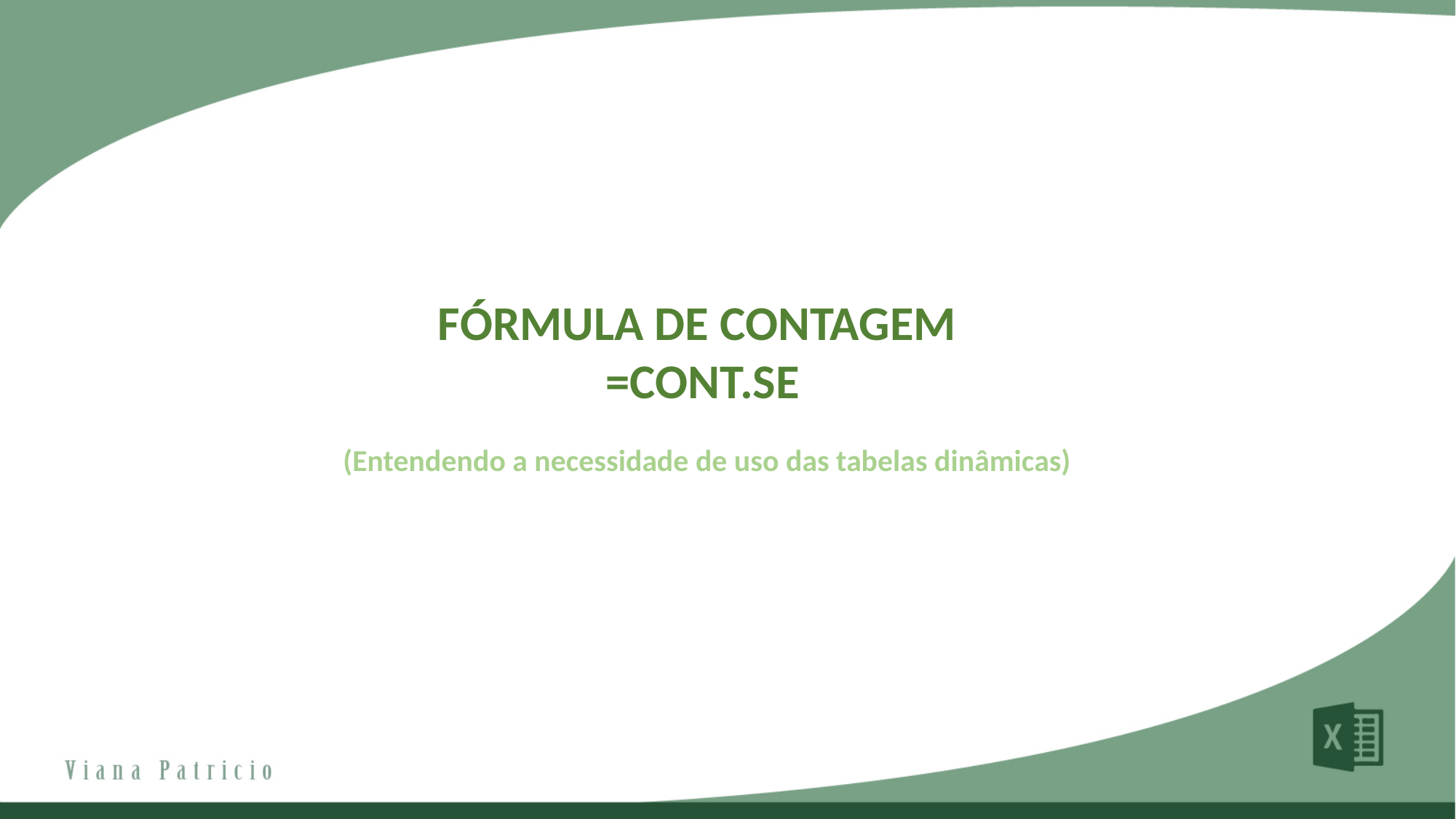

FÓRMULA DE CONTAGEM
 =CONT.SE
(Entendendo a necessidade de uso das tabelas dinâmicas)